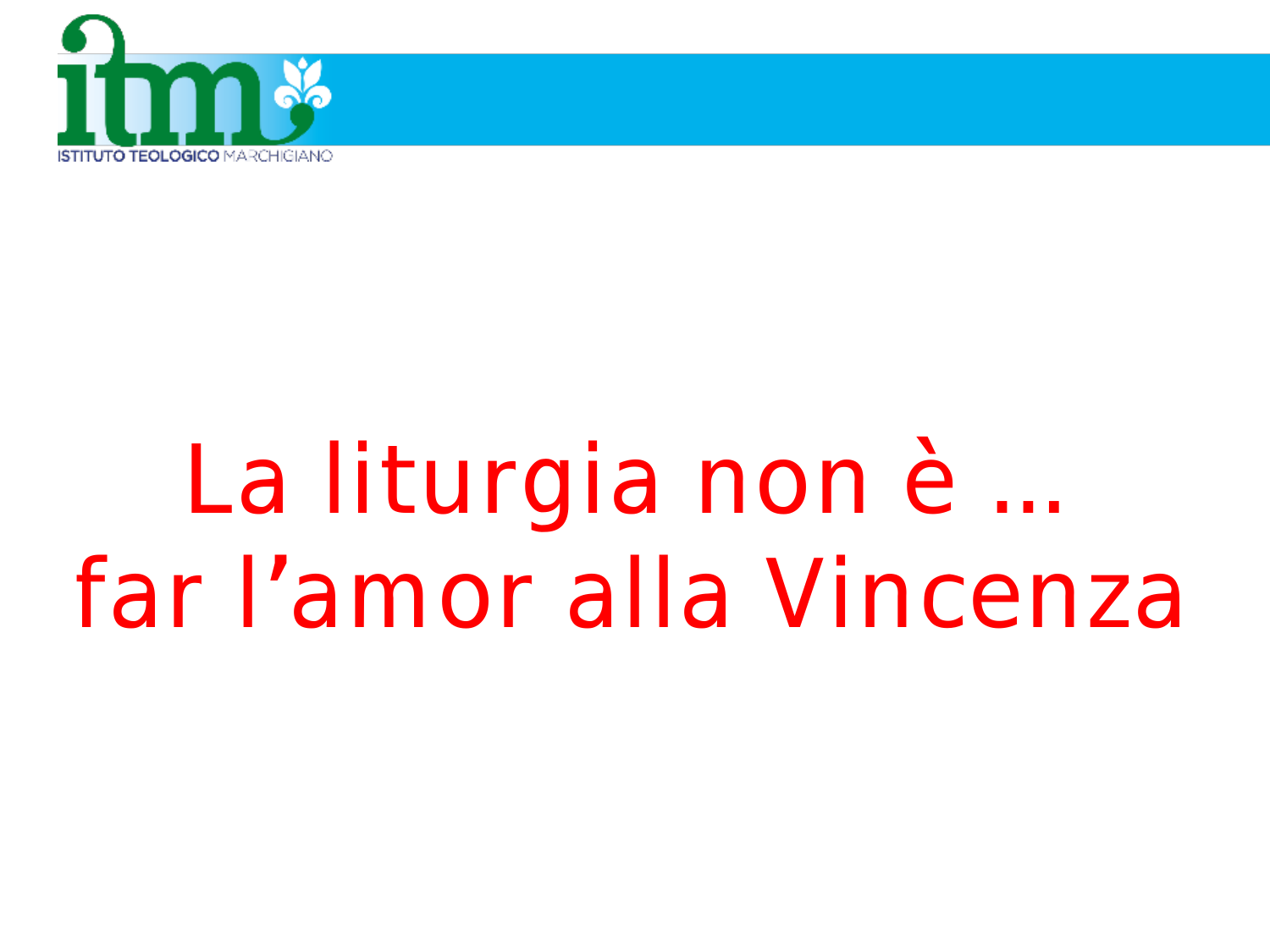

La liturgia non è …
far l’amor alla Vincenza